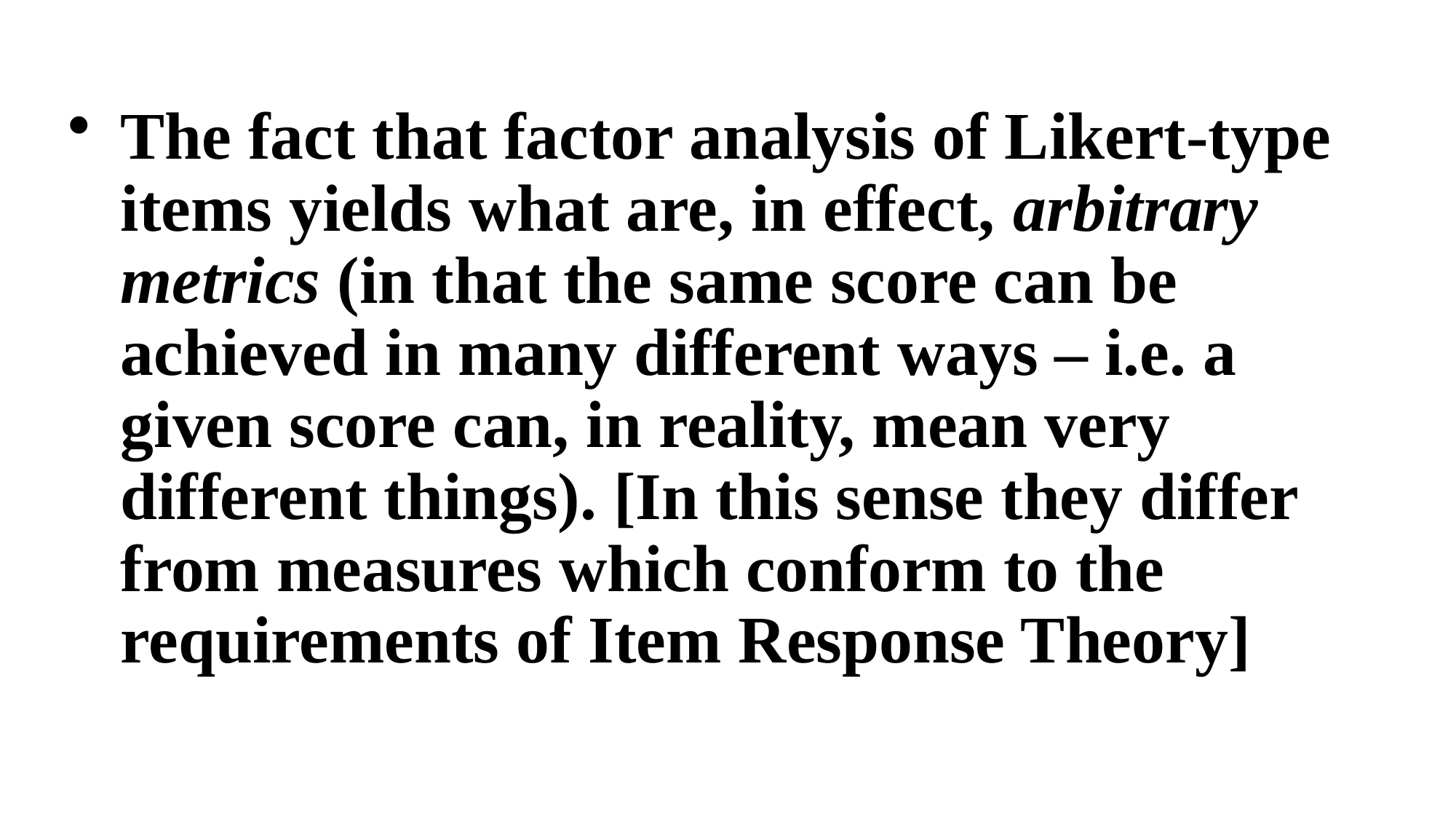

The fact that factor analysis of Likert-type items yields what are, in effect, arbitrary  metrics (in that the same score can be achieved in many different ways – i.e. a given score can, in reality, mean very different things). [In this sense they differ from measures which conform to the requirements of Item Response Theory]